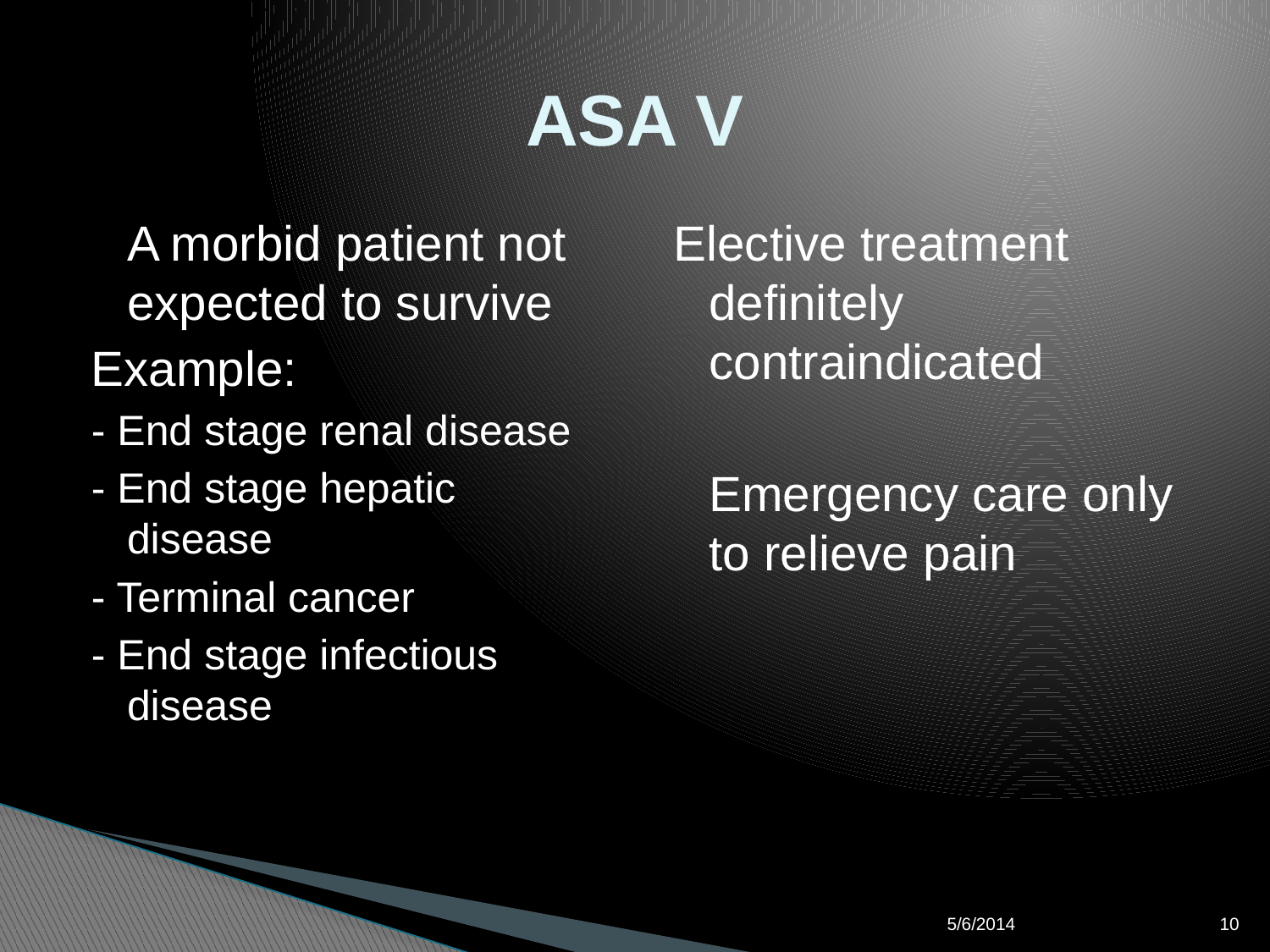

# ASA V
	A morbid patient not expected to survive
Example:
- End stage renal disease
- End stage hepatic disease
- Terminal cancer
- End stage infectious disease
Elective treatment definitely contraindicated

	Emergency care only to relieve pain

5/6/2014
10